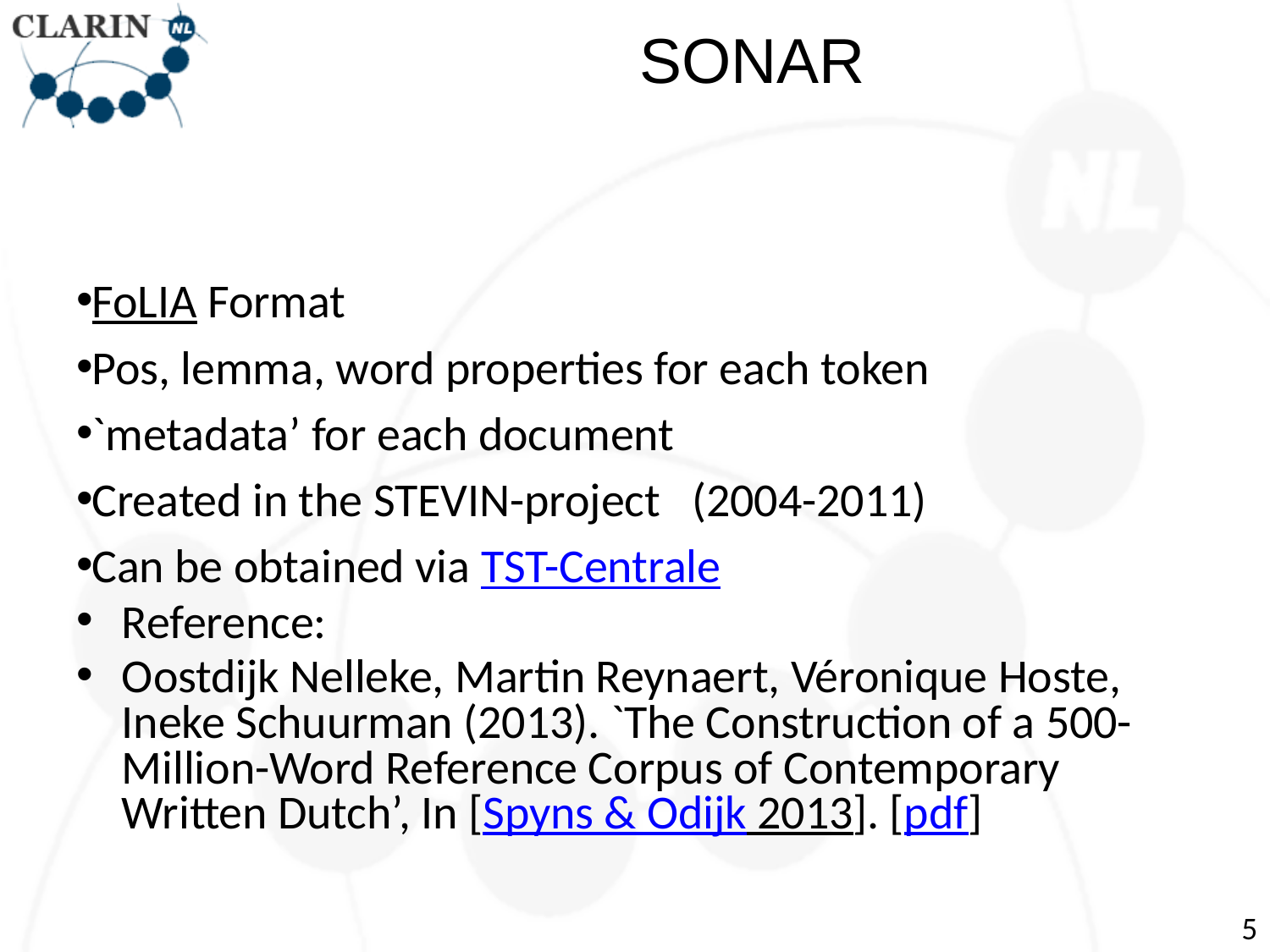

# SONAR
FoLIA Format
Pos, lemma, word properties for each token
`metadata’ for each document
Created in the STEVIN-project   (2004-2011)
Can be obtained via TST-Centrale
Reference:
Oostdijk Nelleke, Martin Reynaert, Véronique Hoste, Ineke Schuurman (2013). `The Construction of a 500-Million-Word Reference Corpus of Contemporary Written Dutch’, In [Spyns & Odijk 2013]. [pdf]

5